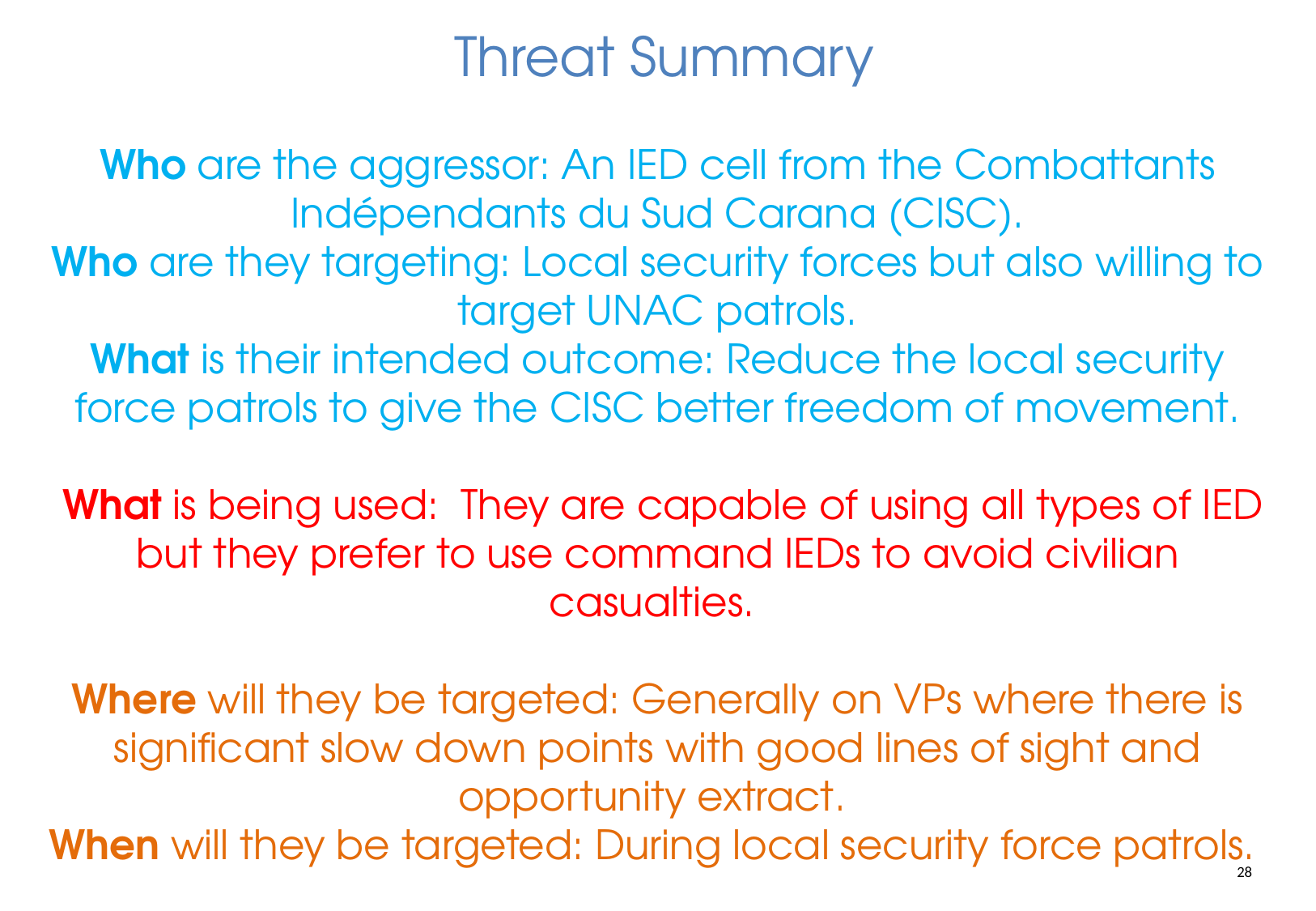

# Threat Summary
Who are the aggressor: An IED cell from the Combattants Indépendants du Sud Carana (CISC).
Who are they targeting: Local security forces but also willing to target UNAC patrols.
What is their intended outcome: Reduce the local security force patrols to give the CISC better freedom of movement.

 What is being used:  They are capable of using all types of IED but they prefer to use command IEDs to avoid civilian casualties.

Where will they be targeted: Generally on VPs where there is significant slow down points with good lines of sight and opportunity extract.
When will they be targeted: During local security force patrols.